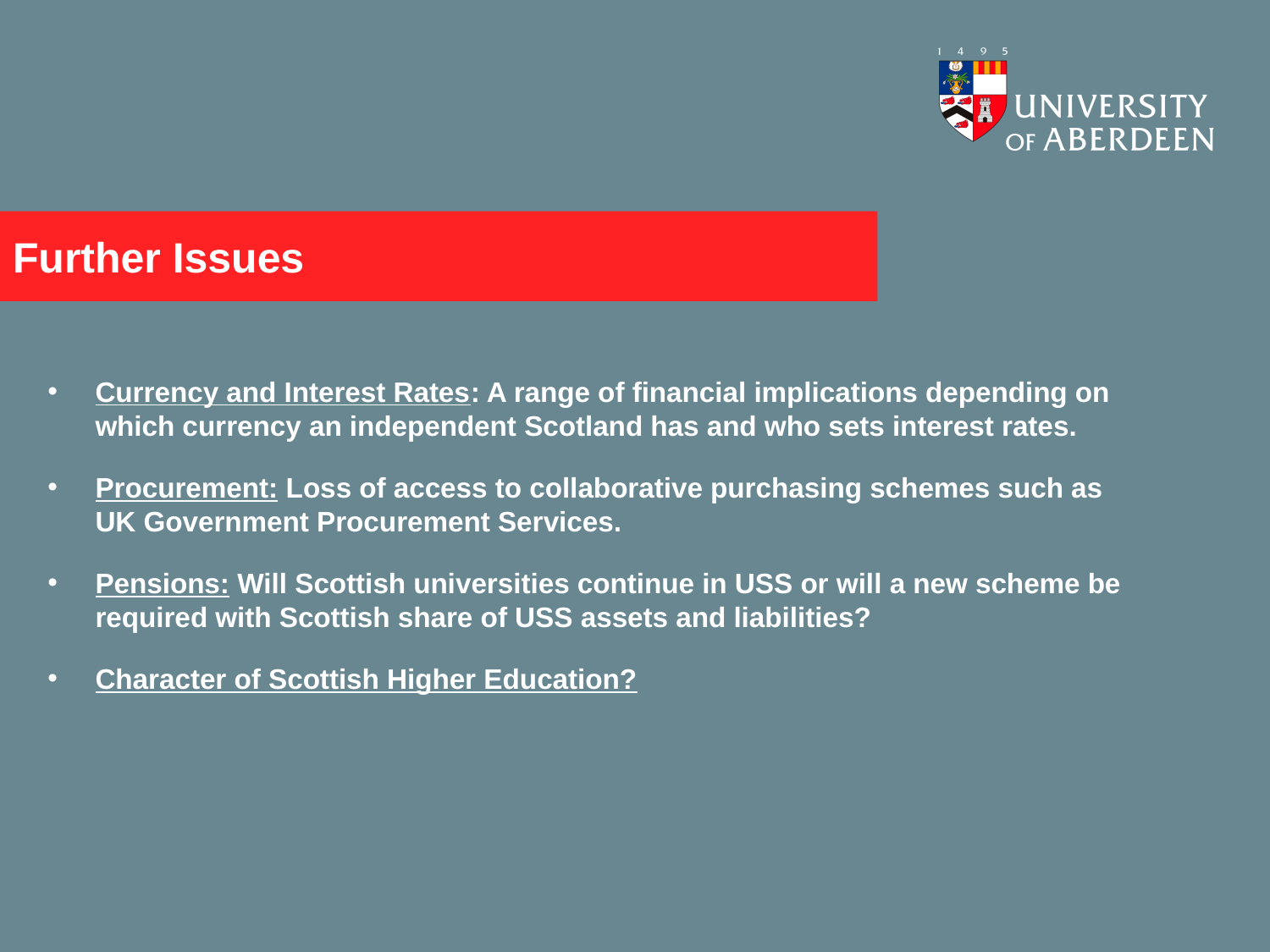

# Further Issues

Currency and Interest Rates: A range of financial implications depending on which currency an independent Scotland has and who sets interest rates.
Procurement: Loss of access to collaborative purchasing schemes such as UK Government Procurement Services.
Pensions: Will Scottish universities continue in USS or will a new scheme be required with Scottish share of USS assets and liabilities?
Character of Scottish Higher Education?